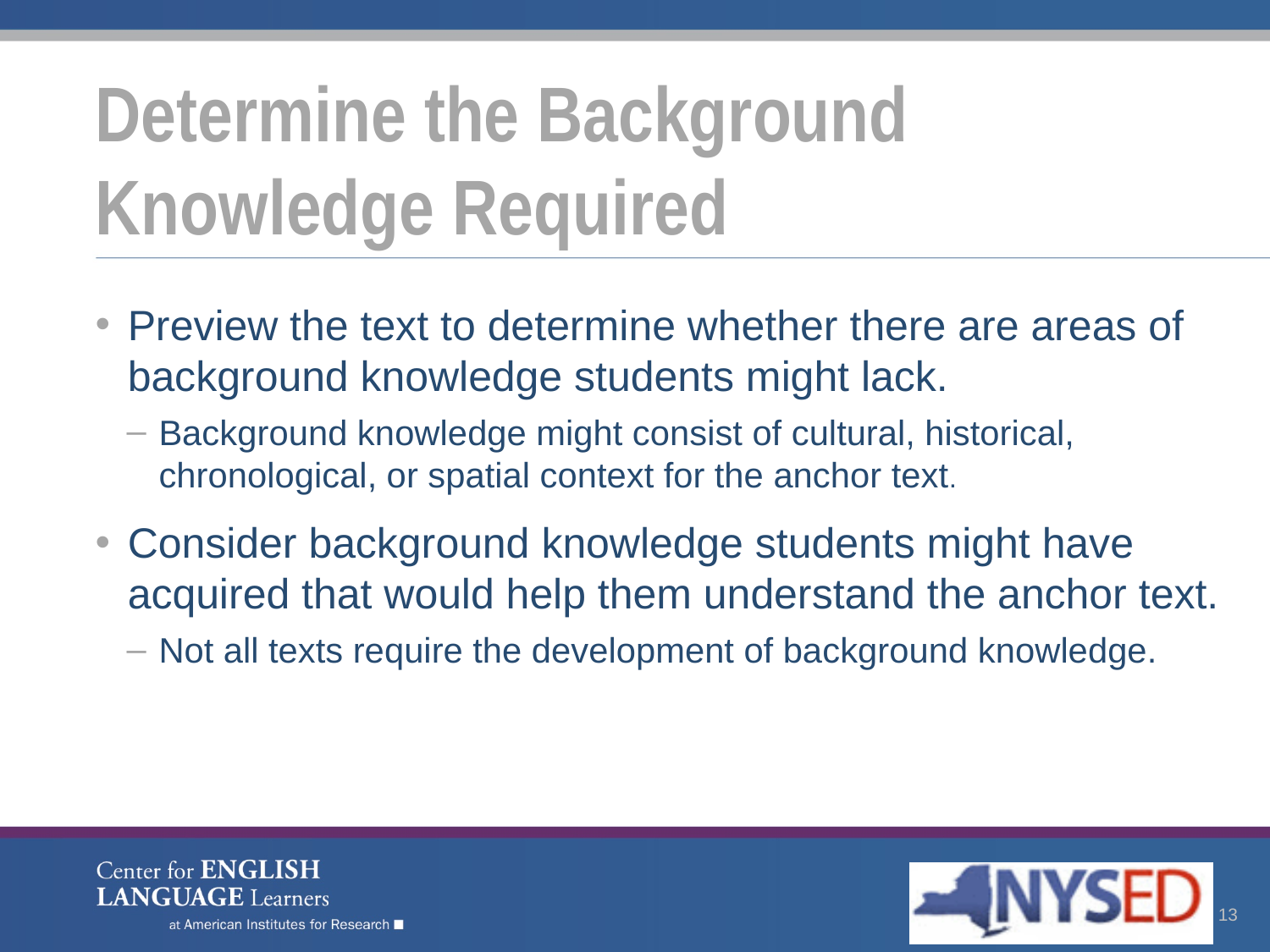

# Determine the Background Knowledge Required
Preview the text to determine whether there are areas of background knowledge students might lack.
Background knowledge might consist of cultural, historical, chronological, or spatial context for the anchor text.
Consider background knowledge students might have acquired that would help them understand the anchor text.
Not all texts require the development of background knowledge.
13